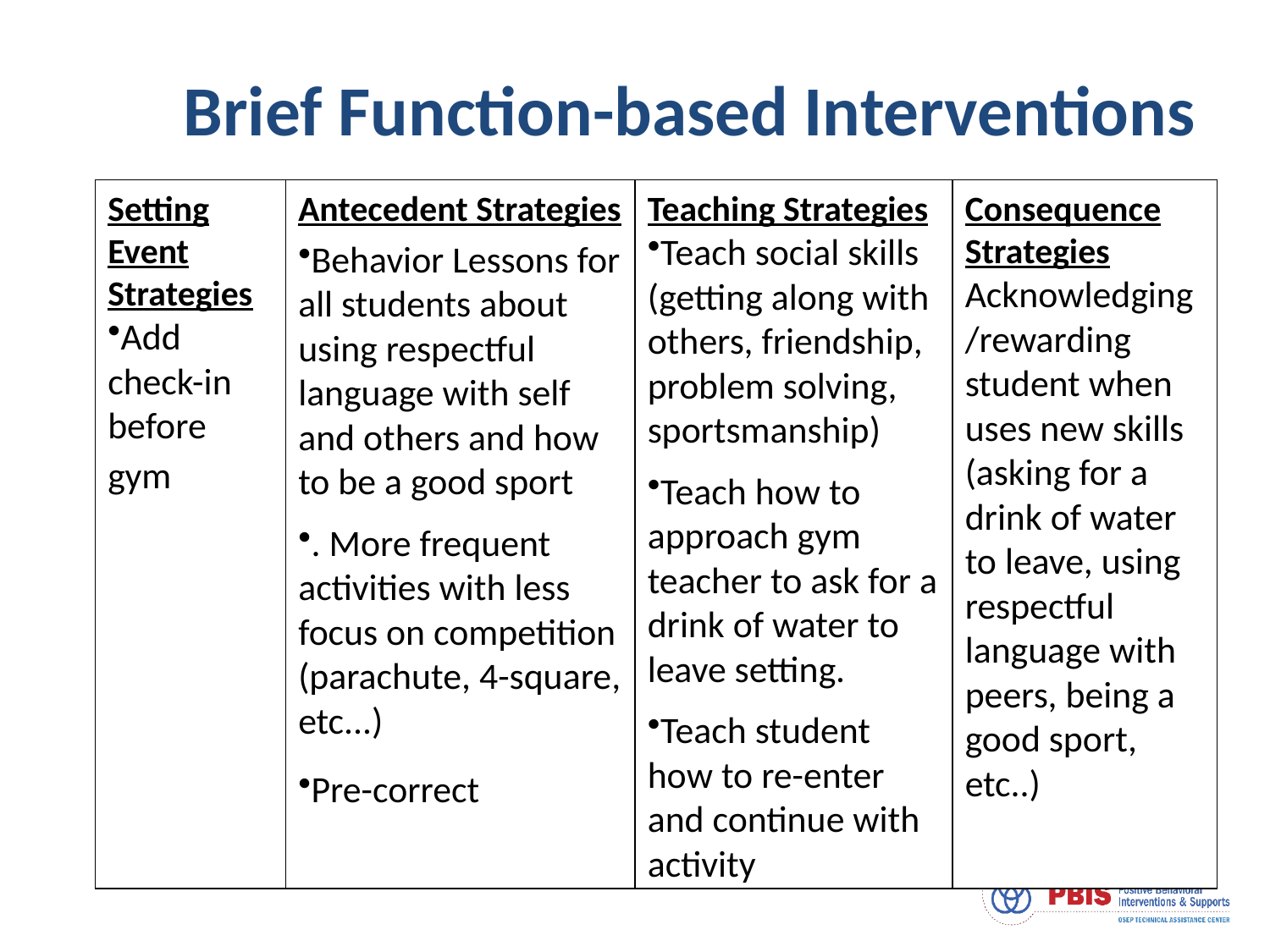

# Brief Function-based Interventions
Setting Event Strategies
Add check-in before gym
Antecedent Strategies
Behavior Lessons for all students about using respectful language with self and others and how to be a good sport

. More frequent activities with less focus on competition (parachute, 4-square, etc...)

Pre-correct
Teaching Strategies
Teach social skills (getting along with others, friendship, problem solving, sportsmanship)

Teach how to approach gym teacher to ask for a drink of water to leave setting.

Teach student how to re-enter and continue with activity

Consequence Strategies Acknowledging/rewarding student when uses new skills (asking for a drink of water to leave, using respectful language with peers, being a good sport, etc..)